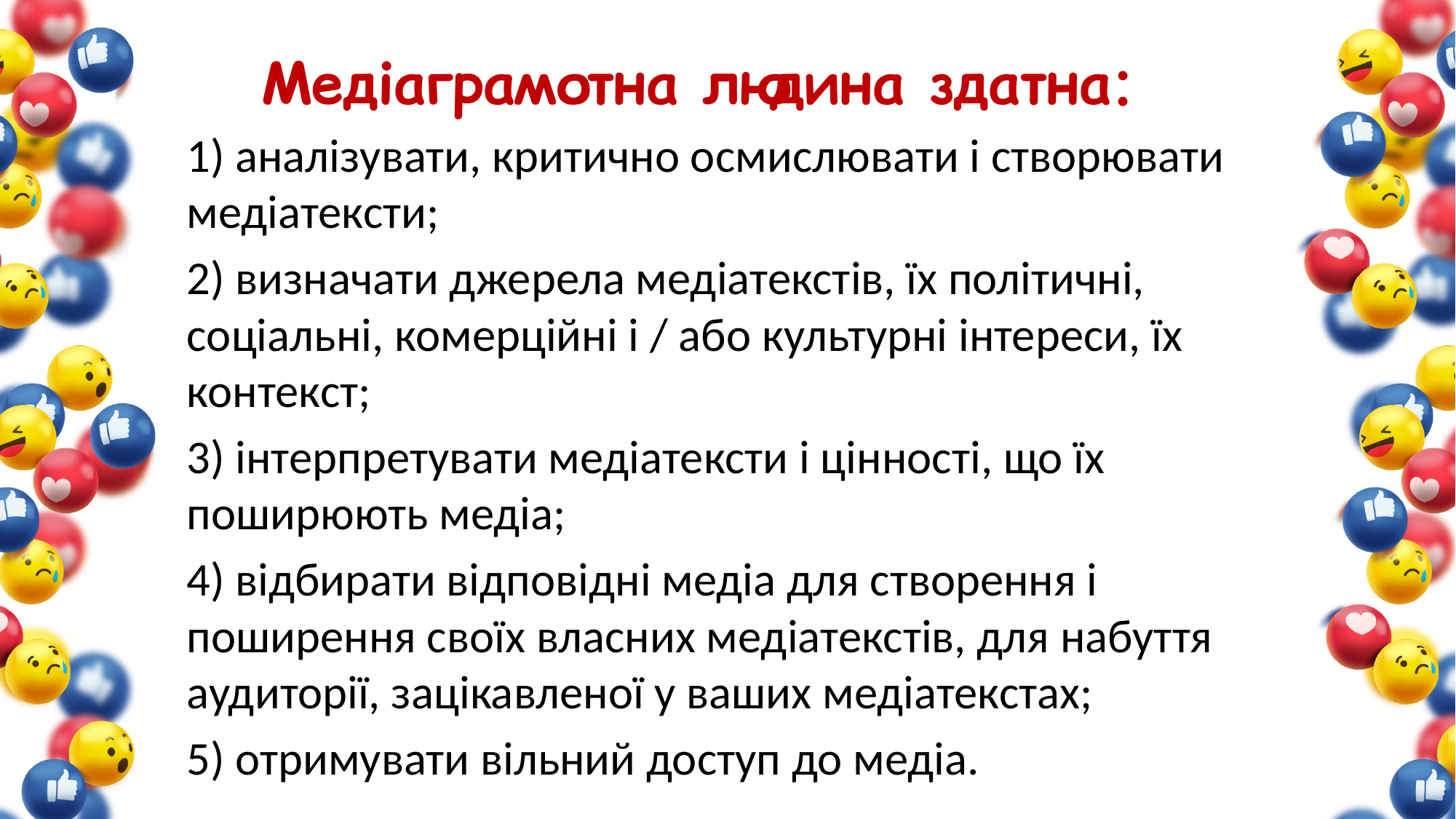

Медіаграмотна людина здатна:
1) аналізувати, критично осмислювати і створювати медіатексти;
2) визначати джерела медіатекстів, їх політичні, соціальні, комерційні і / або культурні інтереси, їх контекст;
3) інтерпретувати медіатексти і цінності, що їх поширюють медіа;
4) відбирати відповідні медіа для створення і поширення своїх власних медіатекстів, для набуття аудиторії, зацікавленої у ваших медіатекстах;
5) отримувати вільний доступ до медіа.